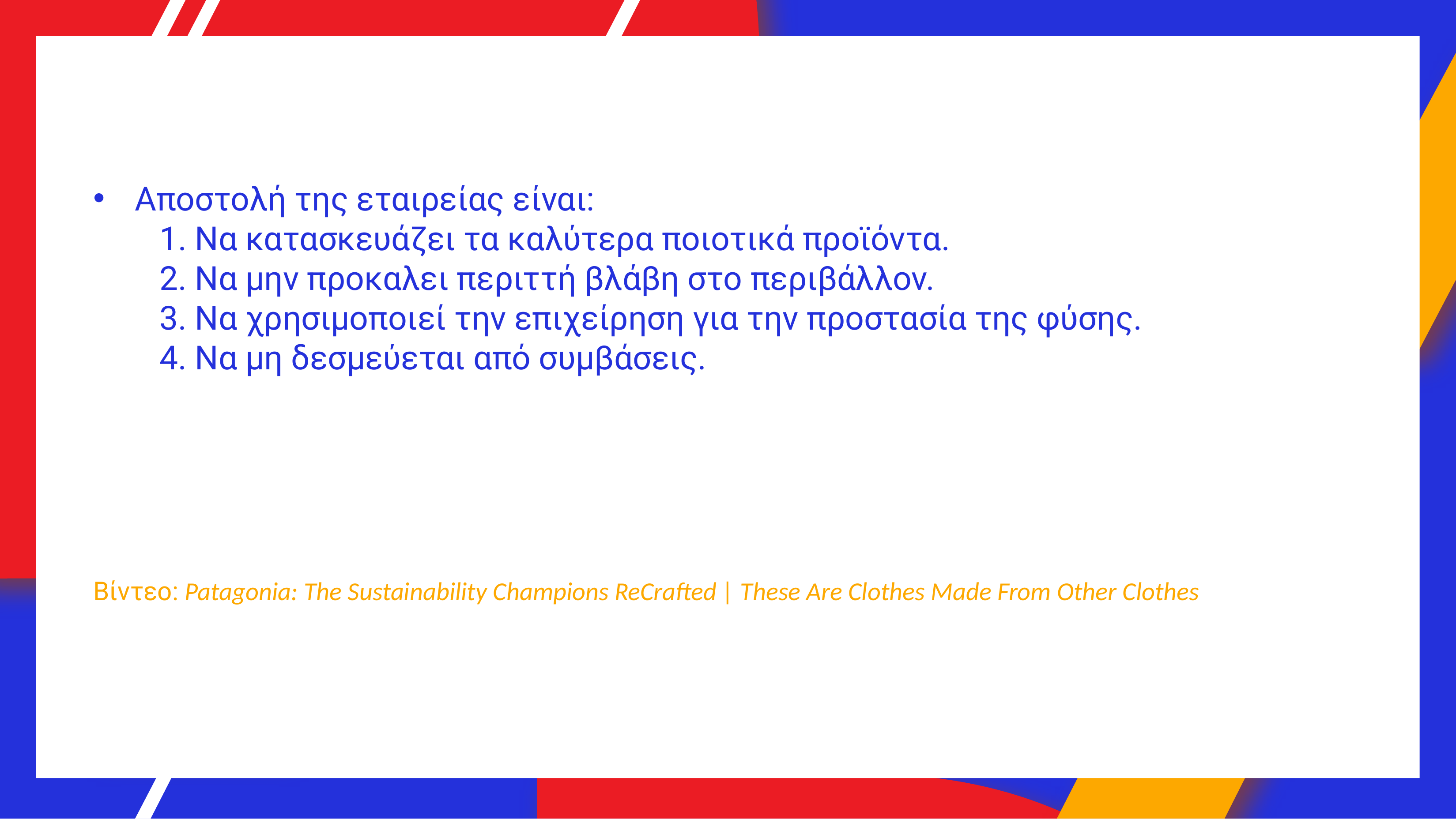

Αποστολή της εταιρείας είναι:
	1. Να κατασκευάζει τα καλύτερα ποιοτικά προϊόντα.
	2. Να μην προκαλει περιττή βλάβη στο περιβάλλον.
	3. Να χρησιμοποιεί την επιχείρηση για την προστασία της φύσης.
	4. Να μη δεσμεύεται από συμβάσεις.

Βίντεο: Patagonia: The Sustainability Champions ReCrafted | These Are Clothes Made From Other Clothes